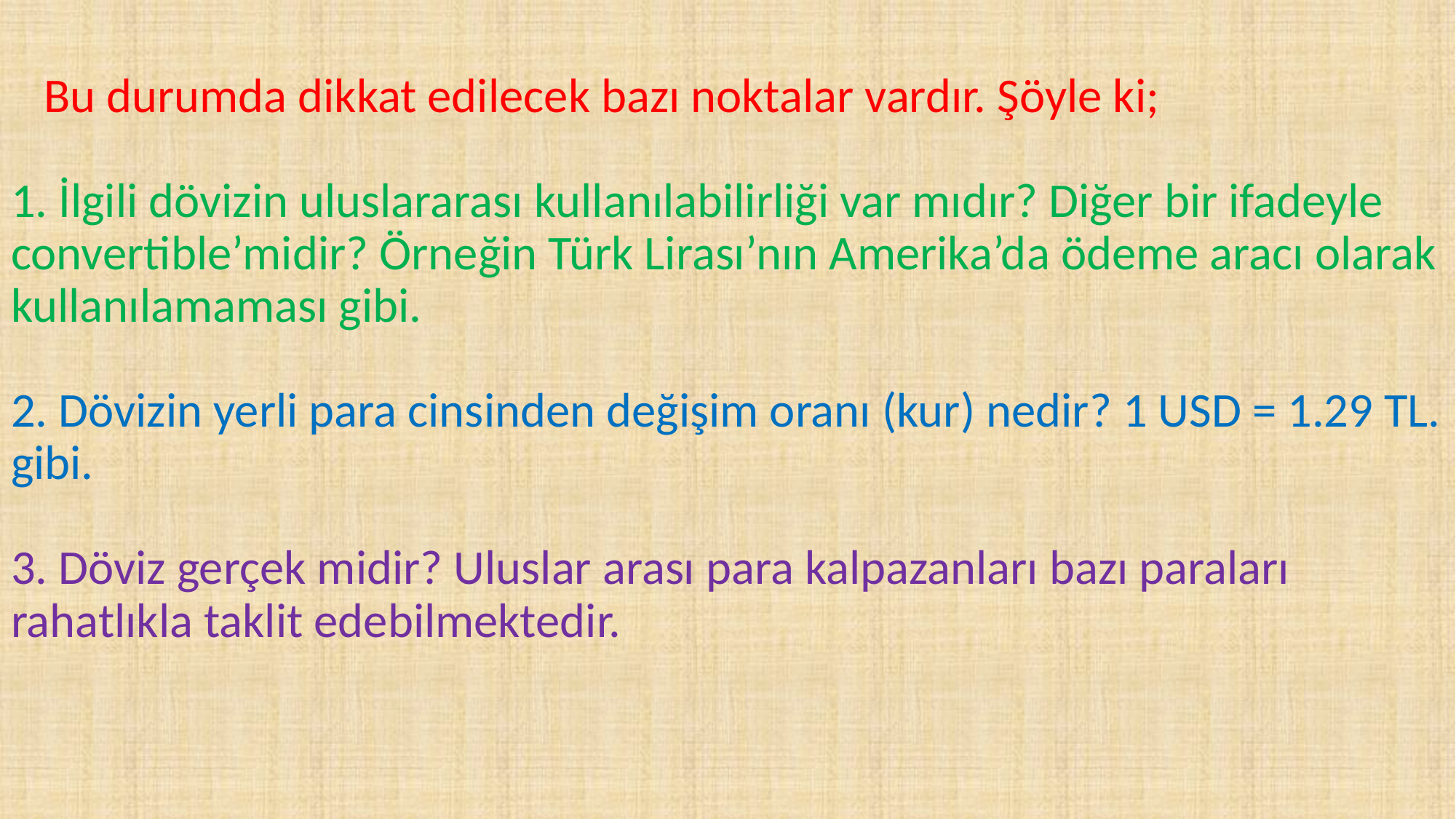

# Bu durumda dikkat edilecek bazı noktalar vardır. Şöyle ki; 1. İlgili dövizin uluslararası kullanılabilirliği var mıdır? Diğer bir ifadeyle convertible’midir? Örneğin Türk Lirası’nın Amerika’da ödeme aracı olarak kullanılamaması gibi. 2. Dövizin yerli para cinsinden değişim oranı (kur) nedir? 1 USD = 1.29 TL. gibi. 3. Döviz gerçek midir? Uluslar arası para kalpazanları bazı paraları rahatlıkla taklit edebilmektedir.